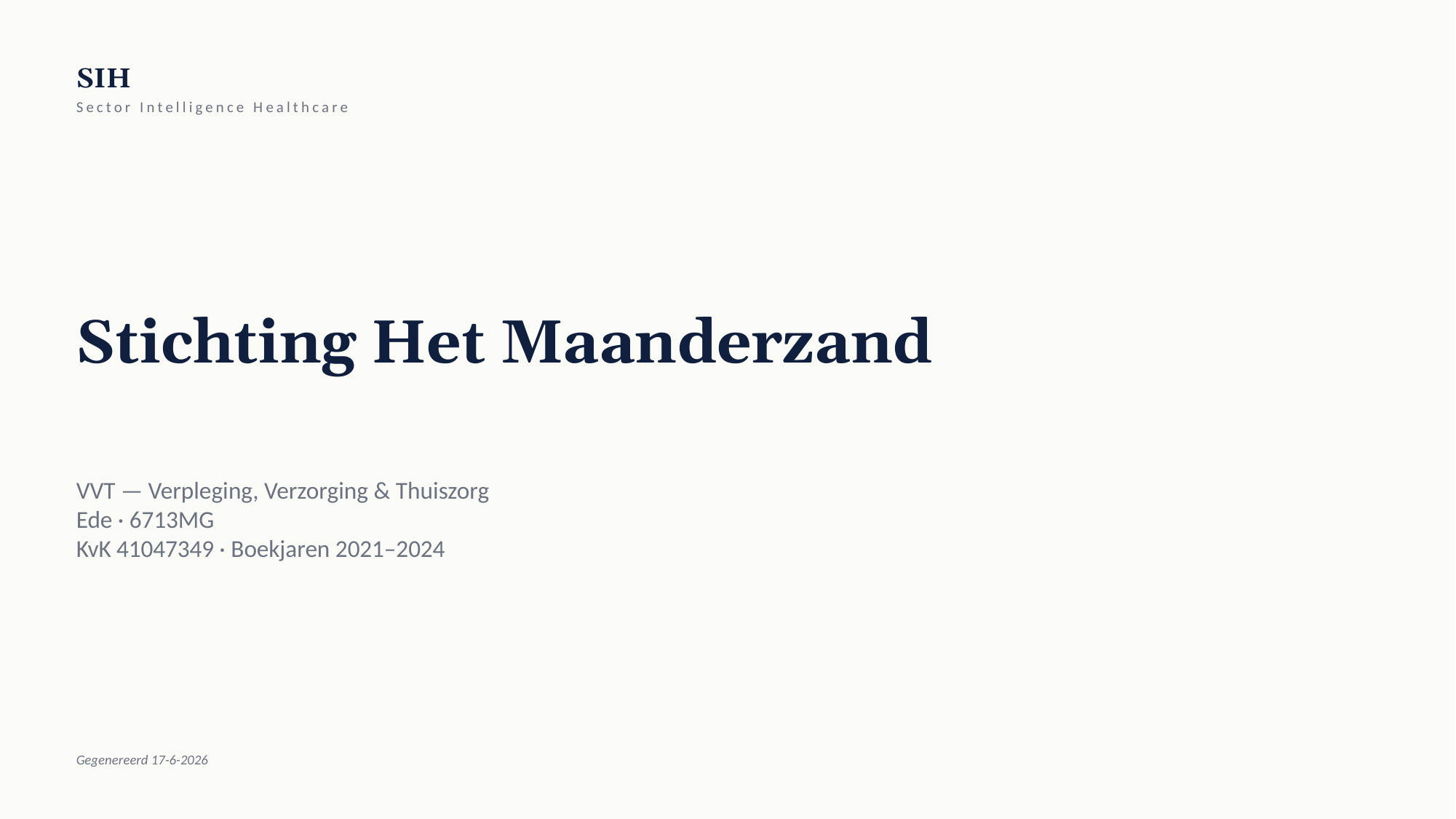

SIH
Sector Intelligence Healthcare
Stichting Het Maanderzand
VVT — Verpleging, Verzorging & Thuiszorg
Ede · 6713MG
KvK 41047349 · Boekjaren 2021–2024
Gegenereerd 17-6-2026